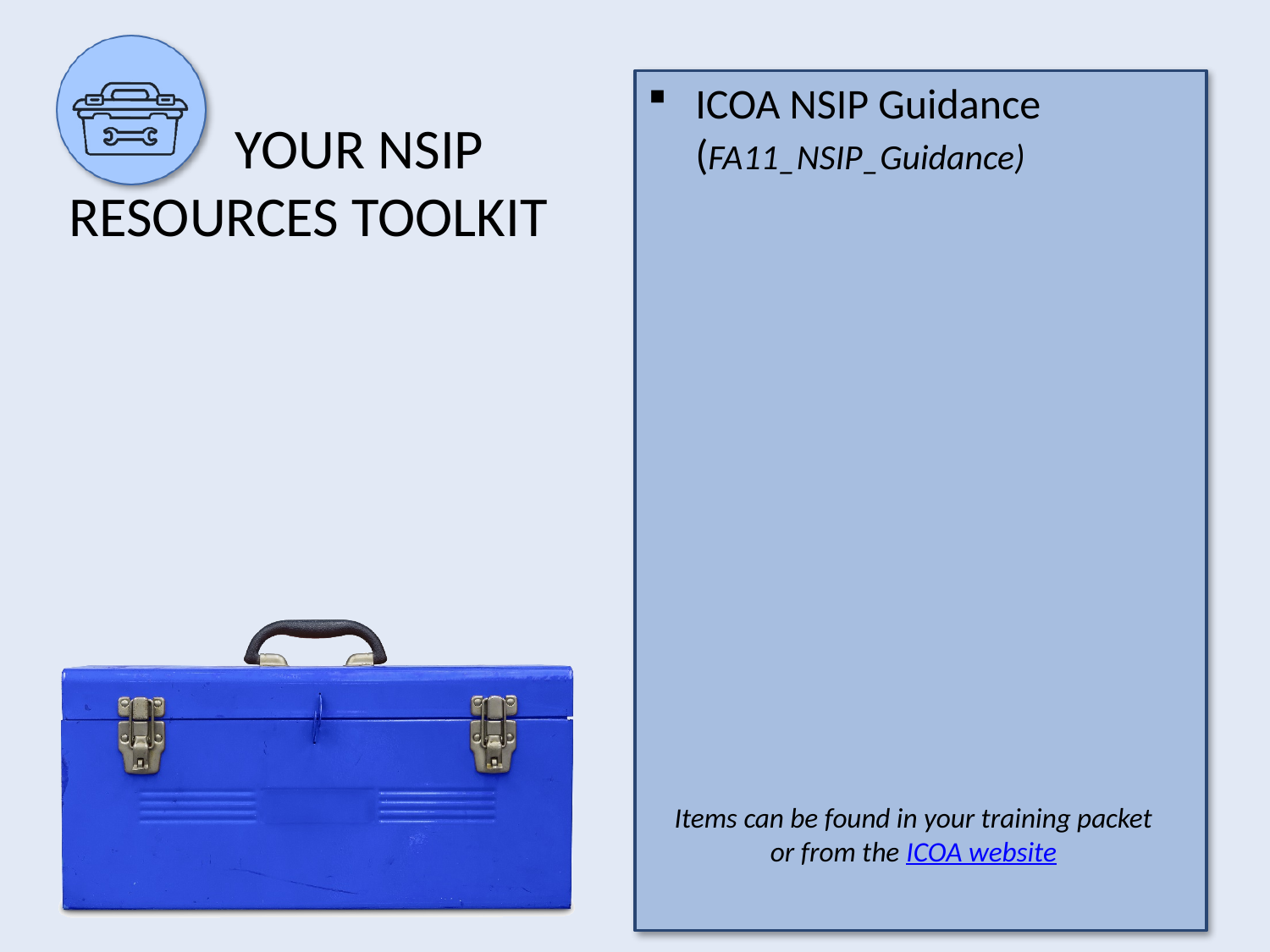

ICOA NSIP Guidance
(FA11_NSIP_Guidance)
# Your NSIP Resources Toolkit
Items can be found in your training packet or from the ICOA website